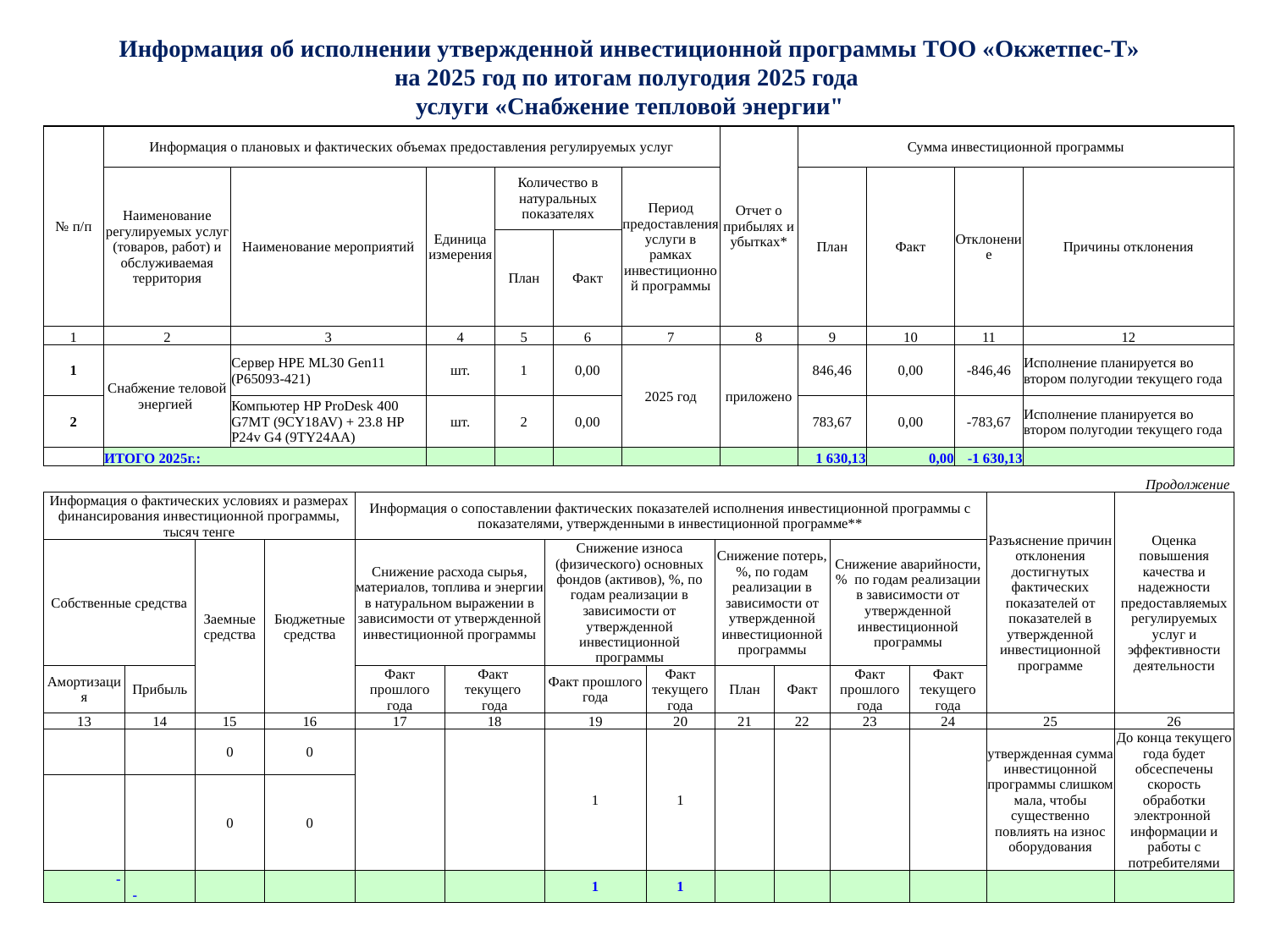

Информация об исполнении утвержденной инвестиционной программы ТОО «Окжетпес-Т»
на 2025 год по итогам полугодия 2025 года
услуги «Снабжение тепловой энергии"
| № п/п | Информация о плановых и фактических объемах предоставления регулируемых услуг |  |  |  |  |  | Отчет о прибылях и убытках\* | Сумма инвестиционной программы |  |  |  |
| --- | --- | --- | --- | --- | --- | --- | --- | --- | --- | --- | --- |
|  | Наименование регулируемых услуг (товаров, работ) и обслуживаемая территория | Наименование мероприятий | Единица измерения | Количество в натуральных показателях |  | Период предоставления услуги в рамках инвестиционной программы |  | План | Факт | Отклонение | Причины отклонения |
|  |  |  |  | План | Факт |  |  |  |  |  |  |
| 1 | 2 | 3 | 4 | 5 | 6 | 7 | 8 | 9 | 10 | 11 | 12 |
| 1 | Снабжение теловой энергией | Сервер HPE ML30 Gen11 (P65093-421) | шт. | 1 | 0,00 | 2025 год | приложено | 846,46 | 0,00 | -846,46 | Исполнение планируется во втором полугодии текущего года |
| 2 |  | Компьютер HP ProDesk 400 G7MT (9CY18AV) + 23.8 HP P24v G4 (9TY24AA) | шт. | 2 | 0,00 |  |  | 783,67 | 0,00 | -783,67 | Исполнение планируется во втором полугодии текущего года |
|  | ИТОГО 2025г.: |  |  |  |  |  |  | 1 630,13 | 0,00 | -1 630,13 |  |
|  |  |  |  |  |  |  |  |  |  |  |  |  |  |  |  |  |  |  |  | Продолжение |
| --- | --- | --- | --- | --- | --- | --- | --- | --- | --- | --- | --- | --- | --- | --- | --- | --- | --- | --- | --- | --- |
| Информация о фактических условиях и размерах финансирования инвестиционной программы, тысяч тенге |  |  |  |  |  |  | Информация о сопоставлении фактических показателей исполнения инвестиционной программы с показателями, утвержденными в инвестиционной программе\*\* |  |  |  |  |  |  |  |  |  |  |  | Разъяснение причин отклонения достигнутых фактических показателей от показателей в утвержденной инвестиционной программе | Оценка повышения качества и надежности предоставляемых регулируемых услуг и эффективности деятельности |
| Собственные средства |  |  | Заемные средства | Заемные средства | Бюджетные средства | Бюджетные средства | Снижение расхода сырья, материалов, топлива и энергии в натуральном выражении в зависимости от утвержденной инвестиционной программы |  |  | Снижение износа (физического) основных фондов (активов), %, по годам реализации в зависимости от утвержденной инвестиционной программы | Снижение износа (физического) основных фондов (активов), %, по годам реализации в зависимости от утвержденной инвестиционной программы | Снижение износа (физического) основных фондов (активов), %, по годам реализации в зависимости от утвержденной инвестиционной программы | Снижение потерь, %, по годам реализации в зависимости от утвержденной инвестиционной программы | Снижение потерь, %, по годам реализации в зависимости от утвержденной инвестиционной программы |  |  | Снижение аварийности,% по годам реализации в зависимости от утвержденной инвестиционной программы |  |  |  |
| Амортизация | Прибыль | Прибыль |  |  |  |  | Факт прошлого года | Факт текущего года | Факт текущего года | Факт прошлого года | Факт прошлого года | Факт прошлого года | Факт текущего года | План | Факт | Факт | Факт прошлого года | Факт текущего года |  |  |
| 13 | 14 | 14 | 15 | 15 | 16 | 16 | 17 | 18 | 18 | 19 | 19 | 19 | 20 | 21 | 22 | 22 | 23 | 24 | 25 | 26 |
|  |  |  | 0 | 0 | 0 | 0 |  |  |  | 1 | 1 | 1 | 1 |  |  |  |  |  | утвержденная сумма инвестицонной программы слишком мала, чтобы существенно повлиять на износ оборудования | До конца текущего года будет обсеспечены скорость обработки электронной информации и работы с потребителями |
|  |  |  | 0 | 0 | 0 | 0 |  |  |  |  |  |  |  |  |  |  |  |  |  |  |
| - | - | - |  |  |  |  |  |  |  | 1 | 1 | 1 | 1 |  |  |  |  |  |  |  |